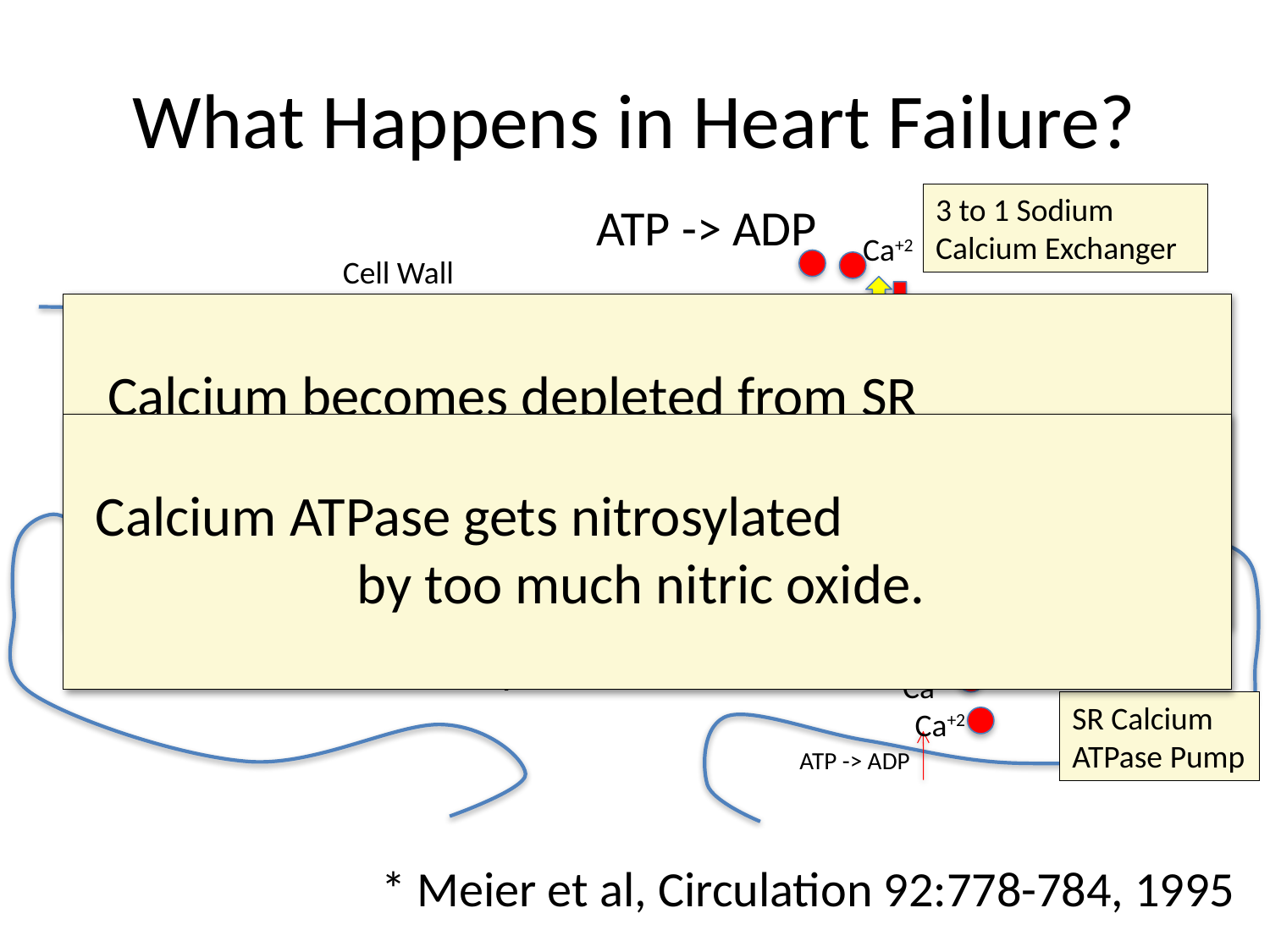

# What Happens in Heart Failure?
3 to 1 Sodium Calcium Exchanger
ATP -> ADP
Ca+2
Cell Wall

 Calcium becomes depleted from SR                       as too much calcium is pumped out                      and not enough is returned.

Na+
Na+
Na+

X

Caveola

Cavelola

Calcium ATPase gets nitrosylated                             by too much nitric oxide.

Sarcoplasmic   Reticulum
Ca+

SR Calcium ATPase Pump
Ca+2

ATP -> ADP
* Meier et al, Circulation 92:778-784, 1995